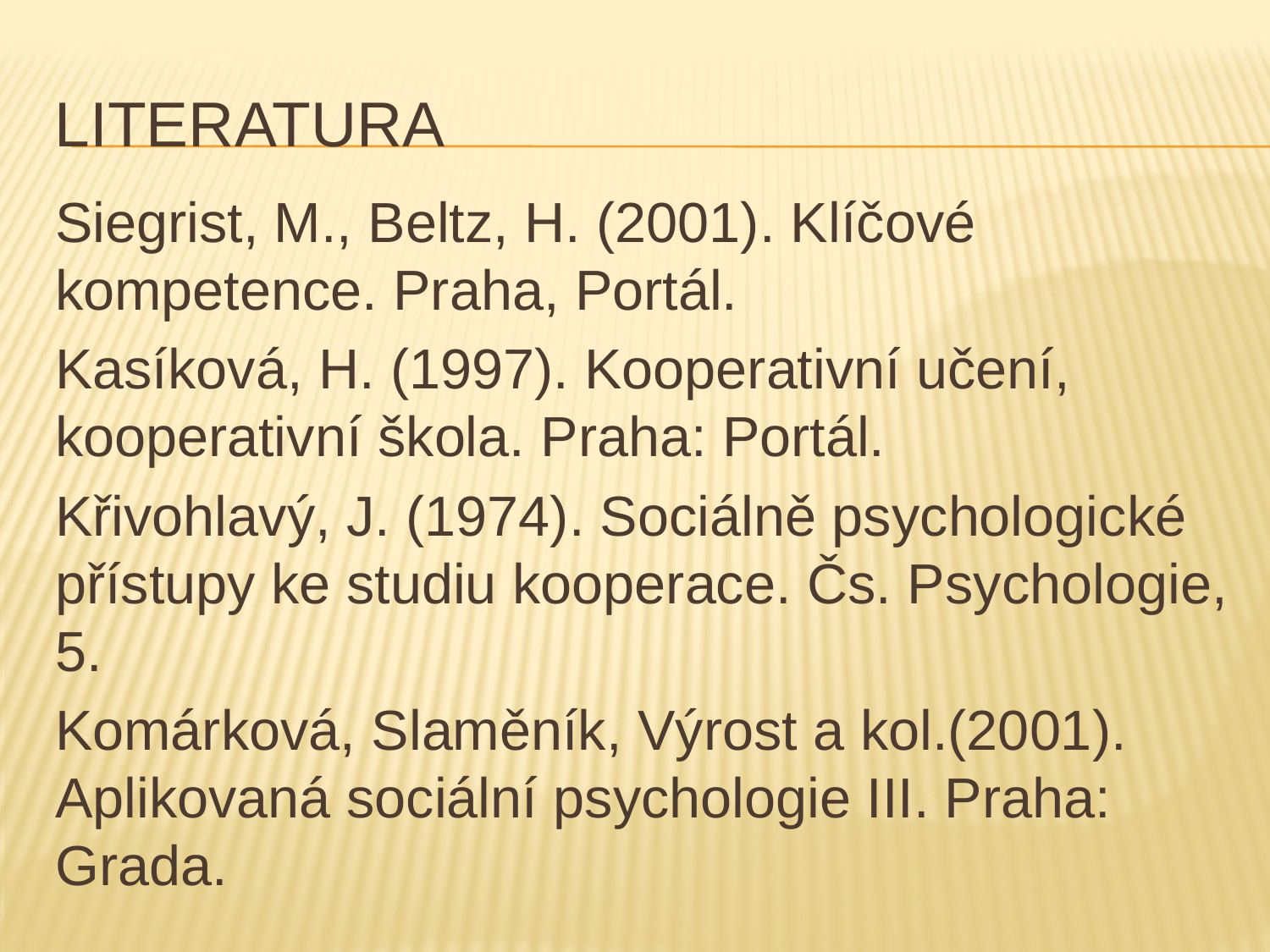

# literatura
Siegrist, M., Beltz, H. (2001). Klíčové kompetence. Praha, Portál.
Kasíková, H. (1997). Kooperativní učení, kooperativní škola. Praha: Portál.
Křivohlavý, J. (1974). Sociálně psychologické přístupy ke studiu kooperace. Čs. Psychologie, 5.
Komárková, Slaměník, Výrost a kol.(2001). Aplikovaná sociální psychologie III. Praha: Grada.